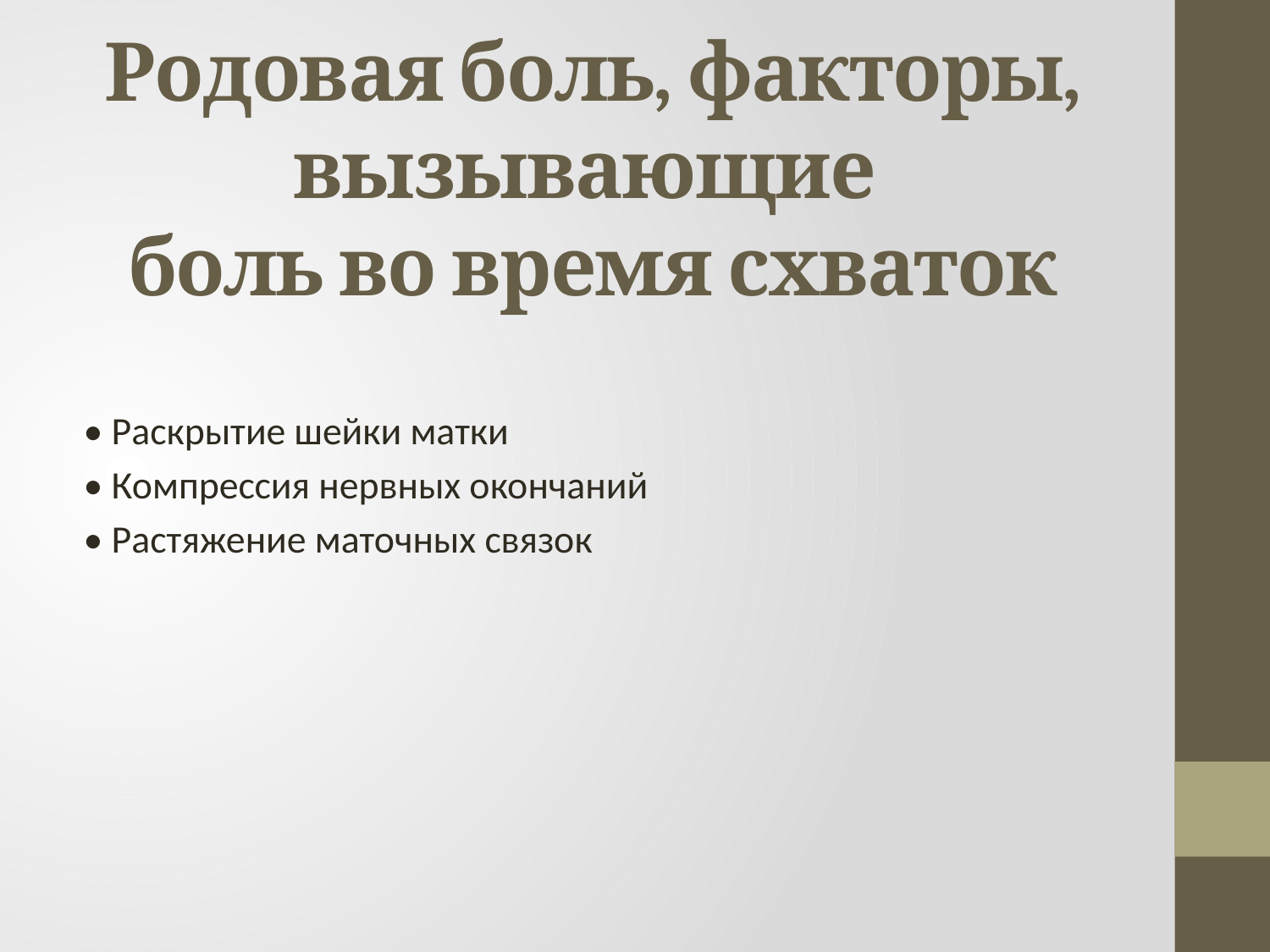

# Родовая боль, факторы, вызывающие боль во время схваток

• Раскрытие шейки матки
• Компрессия нервных окончаний
• Растяжение маточных связок